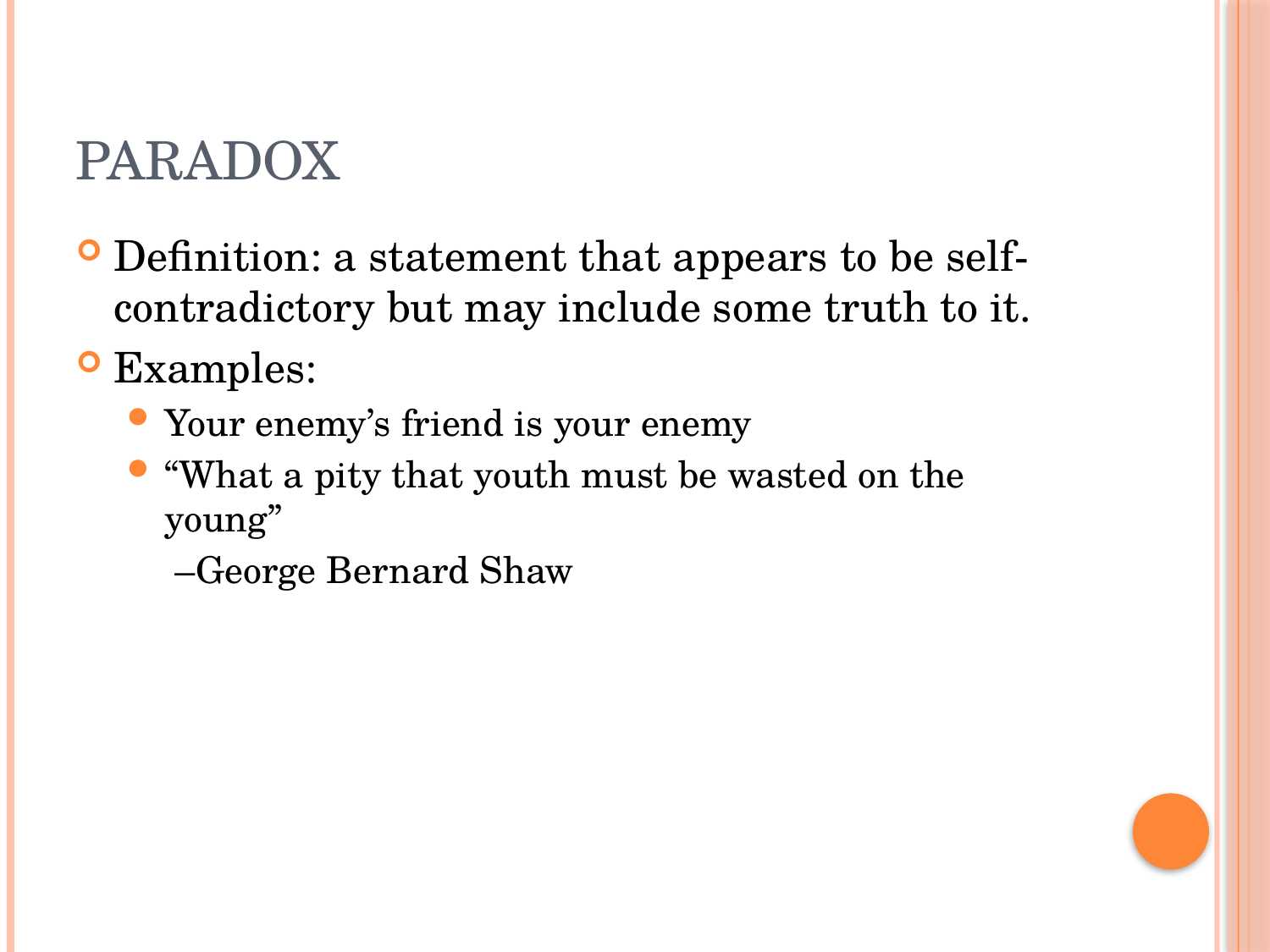

# PARADOX
Definition: a statement that appears to be self-contradictory but may include some truth to it.
Examples:
Your enemy’s friend is your enemy
“What a pity that youth must be wasted on the young”
	 –George Bernard Shaw